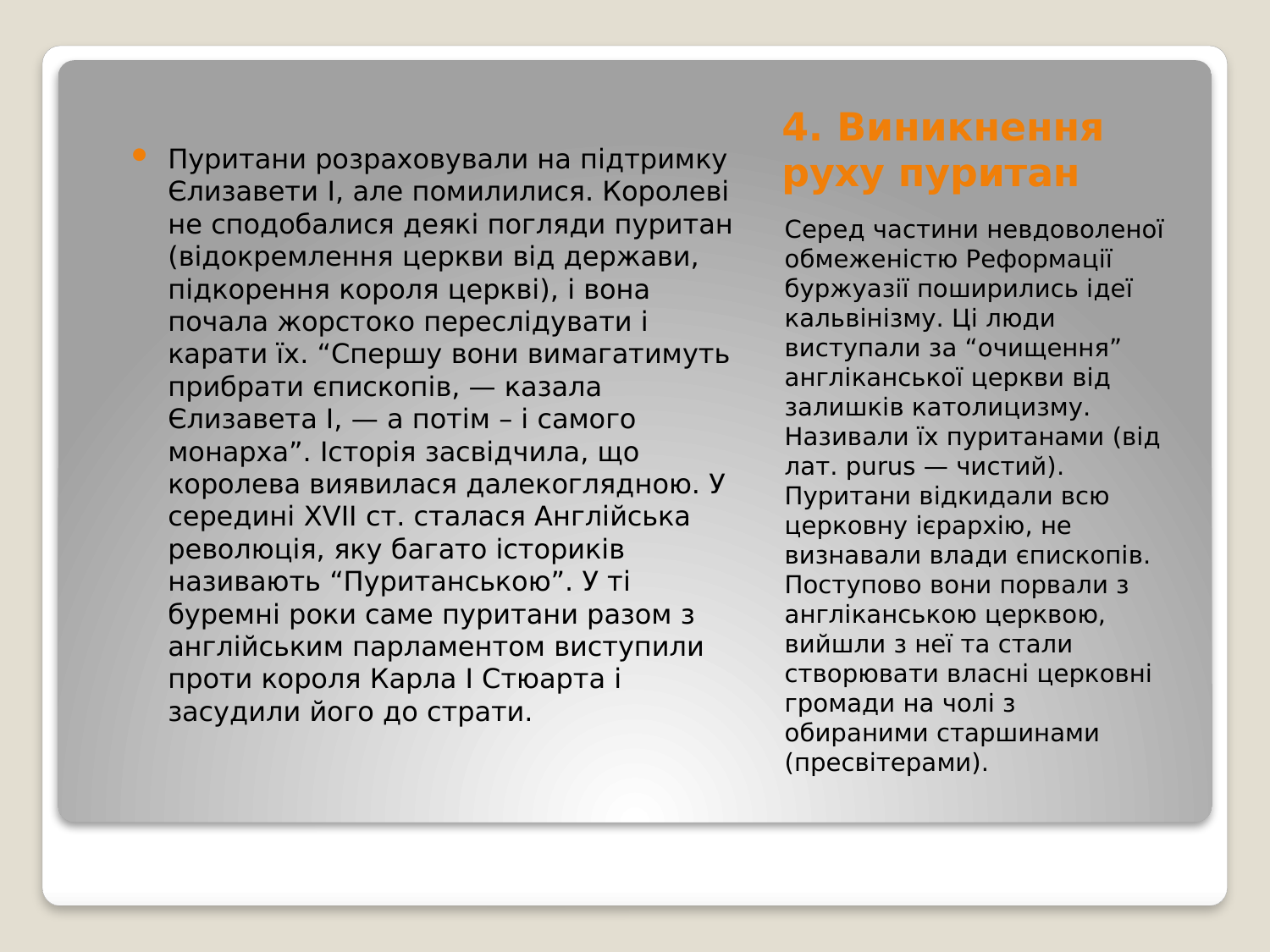

# 4. Виникнення руху пуритан
Пуритани розраховували на підтримку Єлизавети I, але помилилися. Королеві не сподобалися деякі погляди пуритан (відокремлення церкви від держави, підкорення короля церкві), і вона почала жорстоко переслідувати і карати їх. “Спершу вони вимагатимуть прибрати єпископів, — казала Єлизавета І, — а потім – і самого монарха”. Історія засвідчила, що королева виявилася далекоглядною. У середині XVII ст. сталася Англійська революція, яку багато істориків називають “Пуританською”. У ті буремні роки саме пуритани разом з англійським парламентом виступили проти короля Карла І Стюарта і засудили його до страти.
Серед частини невдоволеної обмеженістю Реформації буржуазії поширились ідеї кальвінізму. Ці люди виступали за “очищення” англіканської церкви від залишків католицизму. Називали їх пуританами (від лат. purus — чистий). Пуритани відкидали всю церковну ієрархію, не визнавали влади єпископів. Поступово вони порвали з англіканською церквою, вийшли з неї та стали створювати власні церковні громади на чолі з обираними старшинами (пресвітерами).